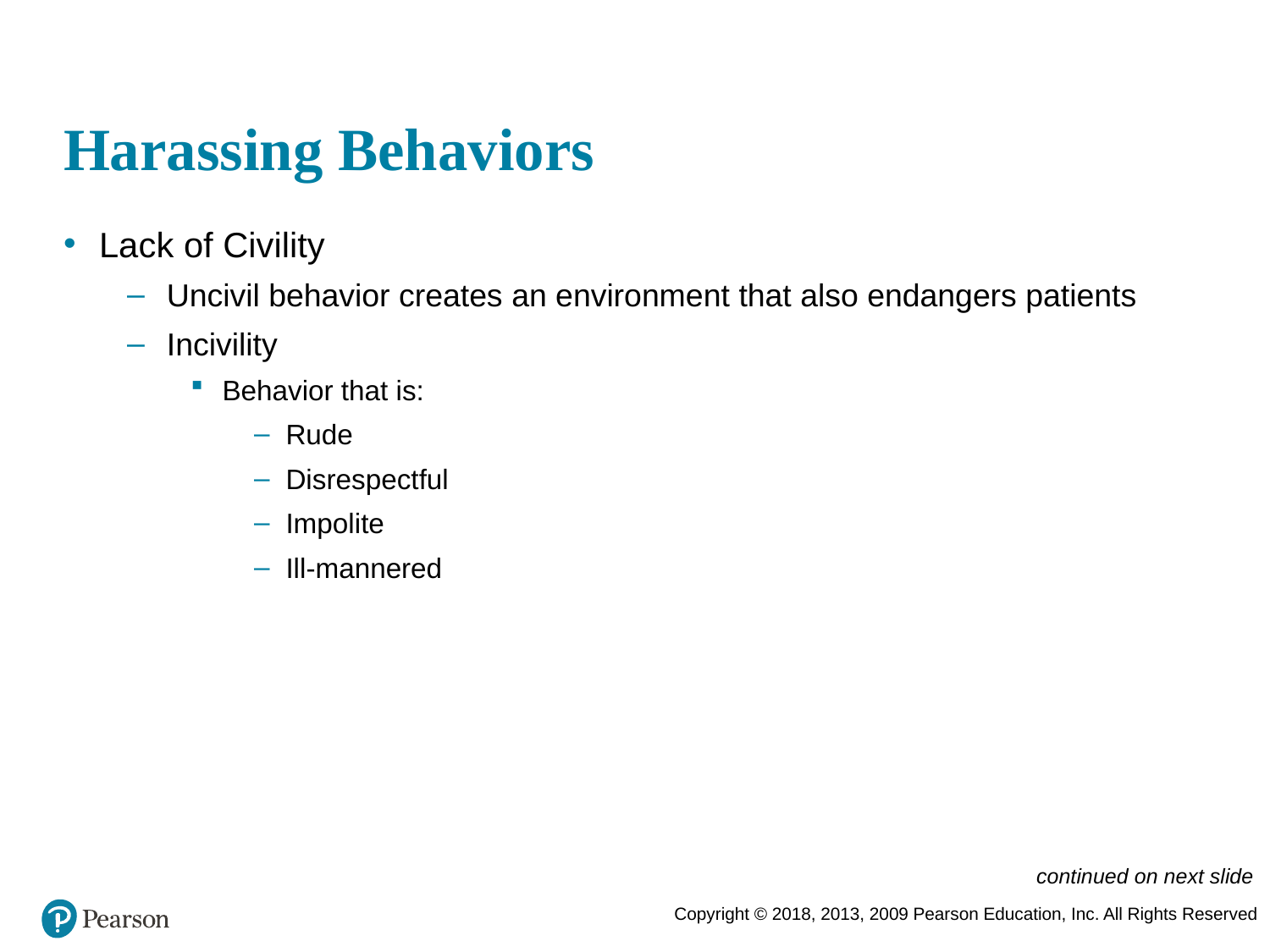

# Harassing Behaviors
Lack of Civility
Uncivil behavior creates an environment that also endangers patients
Incivility
Behavior that is:
Rude
Disrespectful
Impolite
Ill-mannered
continued on next slide